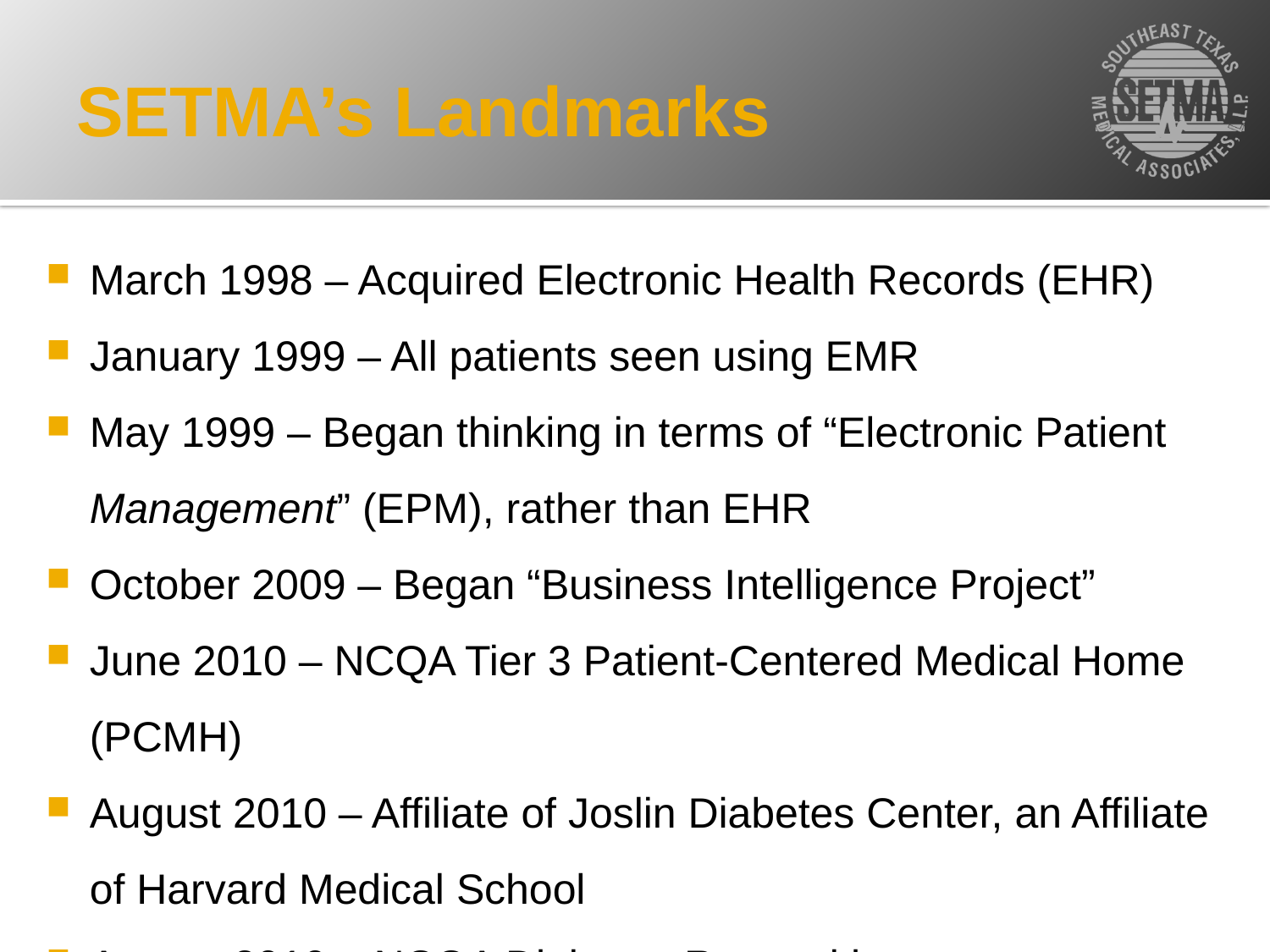

# SETMA’s Landmarks
March 1998 – Acquired Electronic Health Records (EHR)
January 1999 – All patients seen using EMR
May 1999 – Began thinking in terms of “Electronic Patient Management” (EPM), rather than EHR
October 2009 – Began “Business Intelligence Project”
June 2010 – NCQA Tier 3 Patient-Centered Medical Home (PCMH)
August 2010 – Affiliate of Joslin Diabetes Center, an Affiliate of Harvard Medical School
August 2010 – NCQA Diabetes Recognition